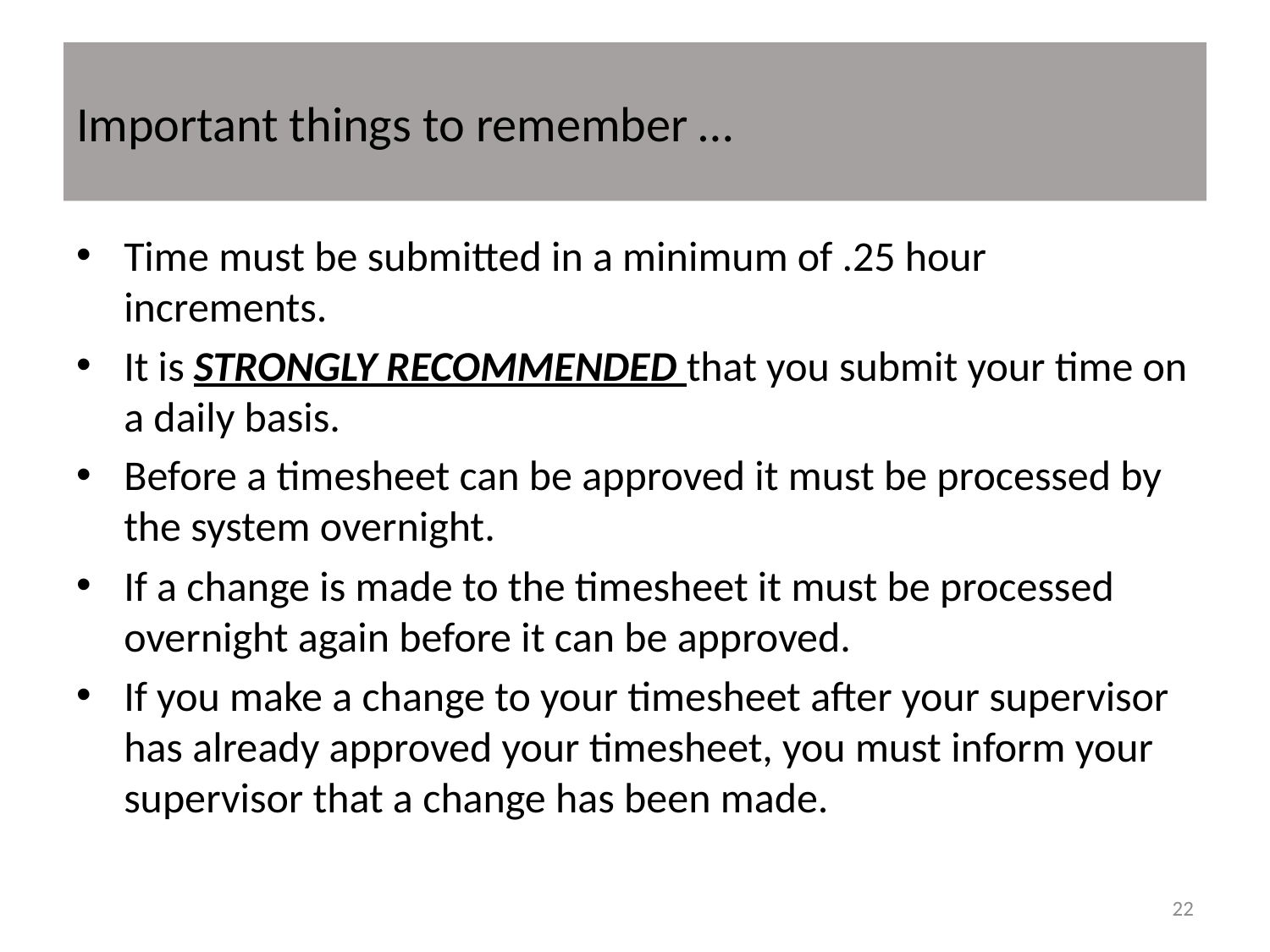

# Important things to remember …
Time must be submitted in a minimum of .25 hour increments.
It is STRONGLY RECOMMENDED that you submit your time on a daily basis.
Before a timesheet can be approved it must be processed by the system overnight.
If a change is made to the timesheet it must be processed overnight again before it can be approved.
If you make a change to your timesheet after your supervisor has already approved your timesheet, you must inform your supervisor that a change has been made.
22